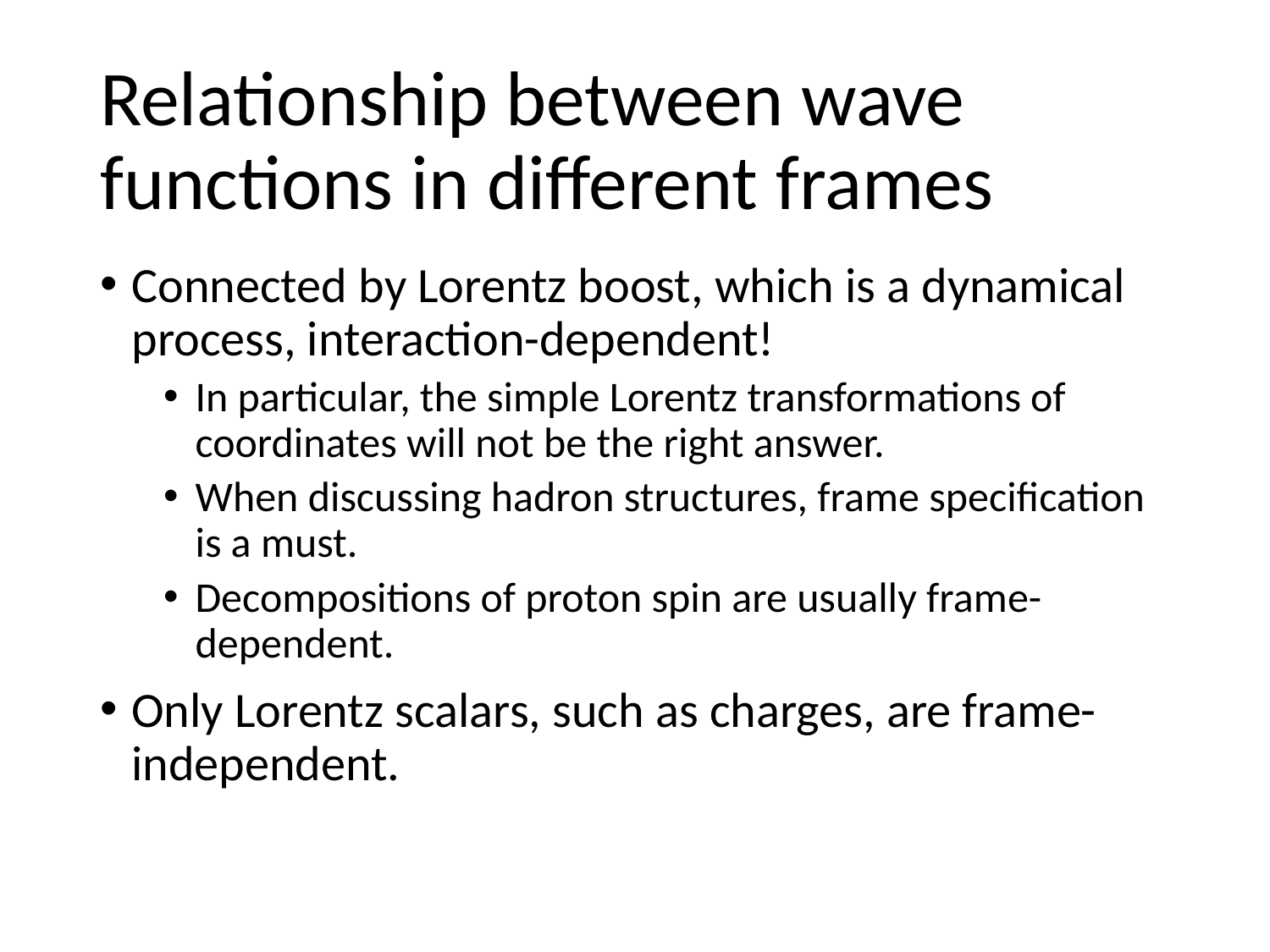

# Relationship between wave functions in different frames
Connected by Lorentz boost, which is a dynamical process, interaction-dependent!
In particular, the simple Lorentz transformations of coordinates will not be the right answer.
When discussing hadron structures, frame specification is a must.
Decompositions of proton spin are usually frame-dependent.
Only Lorentz scalars, such as charges, are frame-independent.